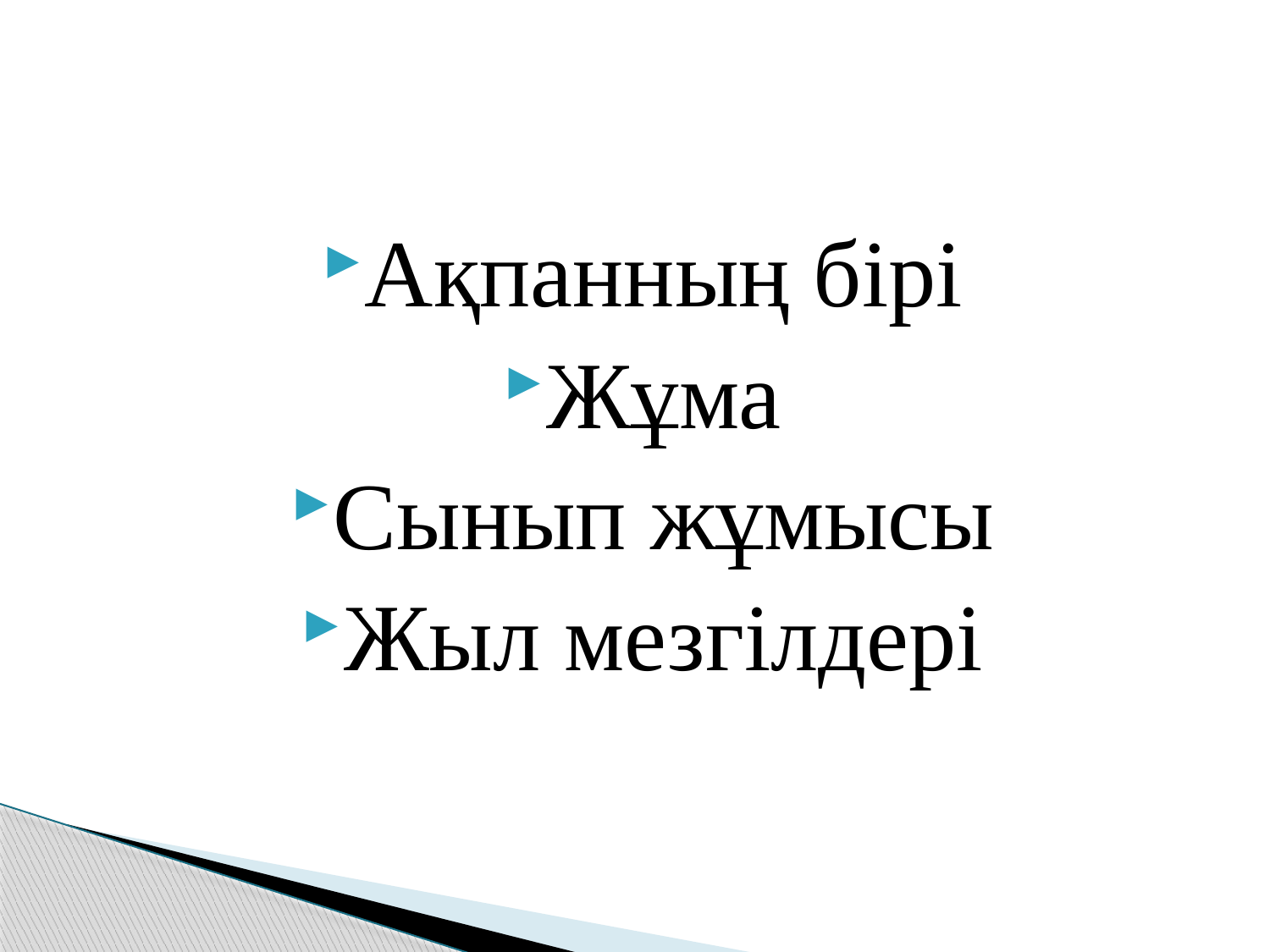

Ақпанның бірі
Жұма
Сынып жұмысы
Жыл мезгілдері